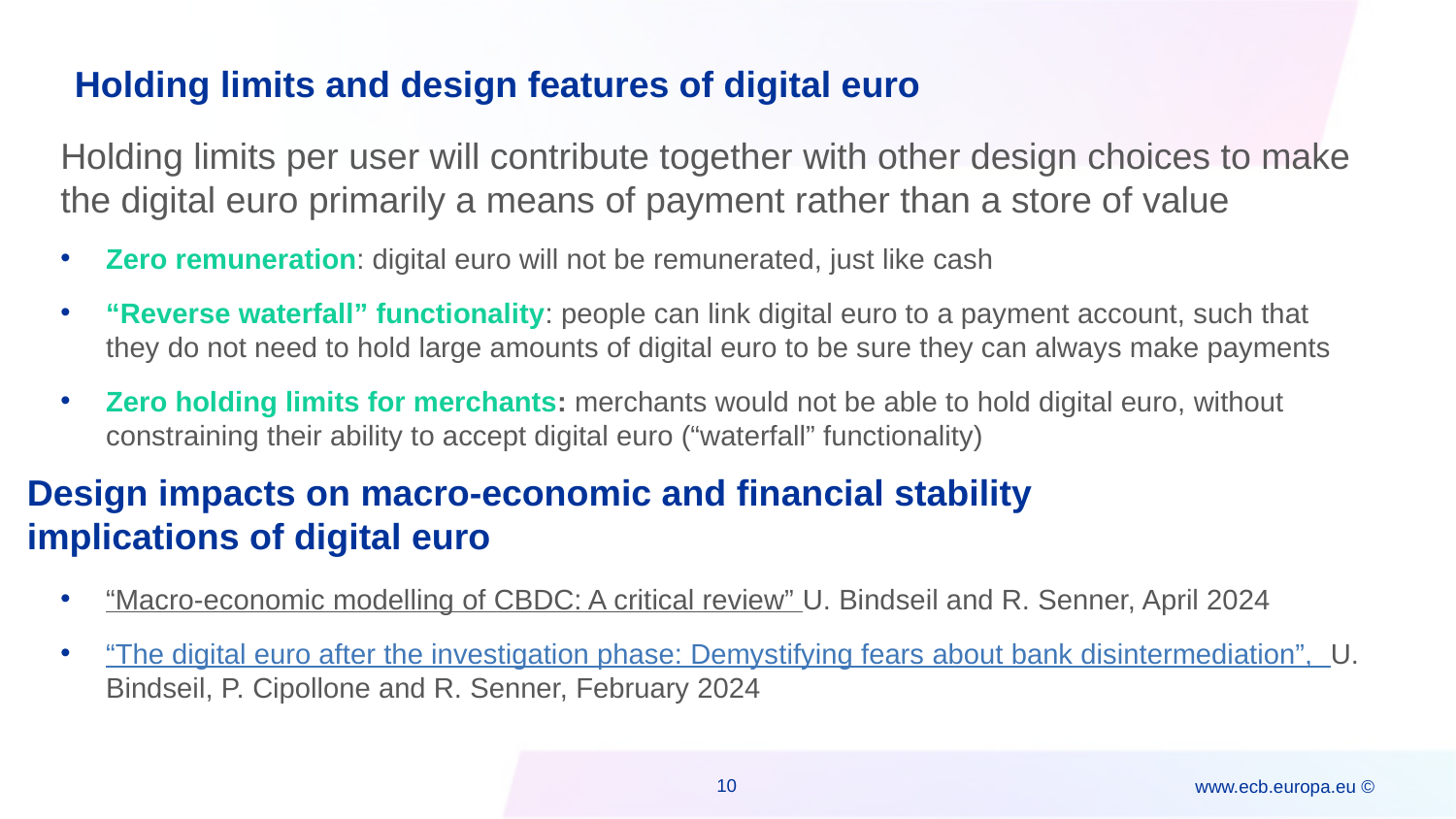

Holding limits and design features of digital euro
Holding limits per user will contribute together with other design choices to make the digital euro primarily a means of payment rather than a store of value
Zero remuneration: digital euro will not be remunerated, just like cash
“Reverse waterfall” functionality: people can link digital euro to a payment account, such that they do not need to hold large amounts of digital euro to be sure they can always make payments
Zero holding limits for merchants: merchants would not be able to hold digital euro, without constraining their ability to accept digital euro (“waterfall” functionality)

“Macro-economic modelling of CBDC: A critical review” U. Bindseil and R. Senner, April 2024
“The digital euro after the investigation phase: Demystifying fears about bank disintermediation”,  U. Bindseil, P. Cipollone and R. Senner, February 2024
Design impacts on macro-economic and financial stability implications of digital euro
10